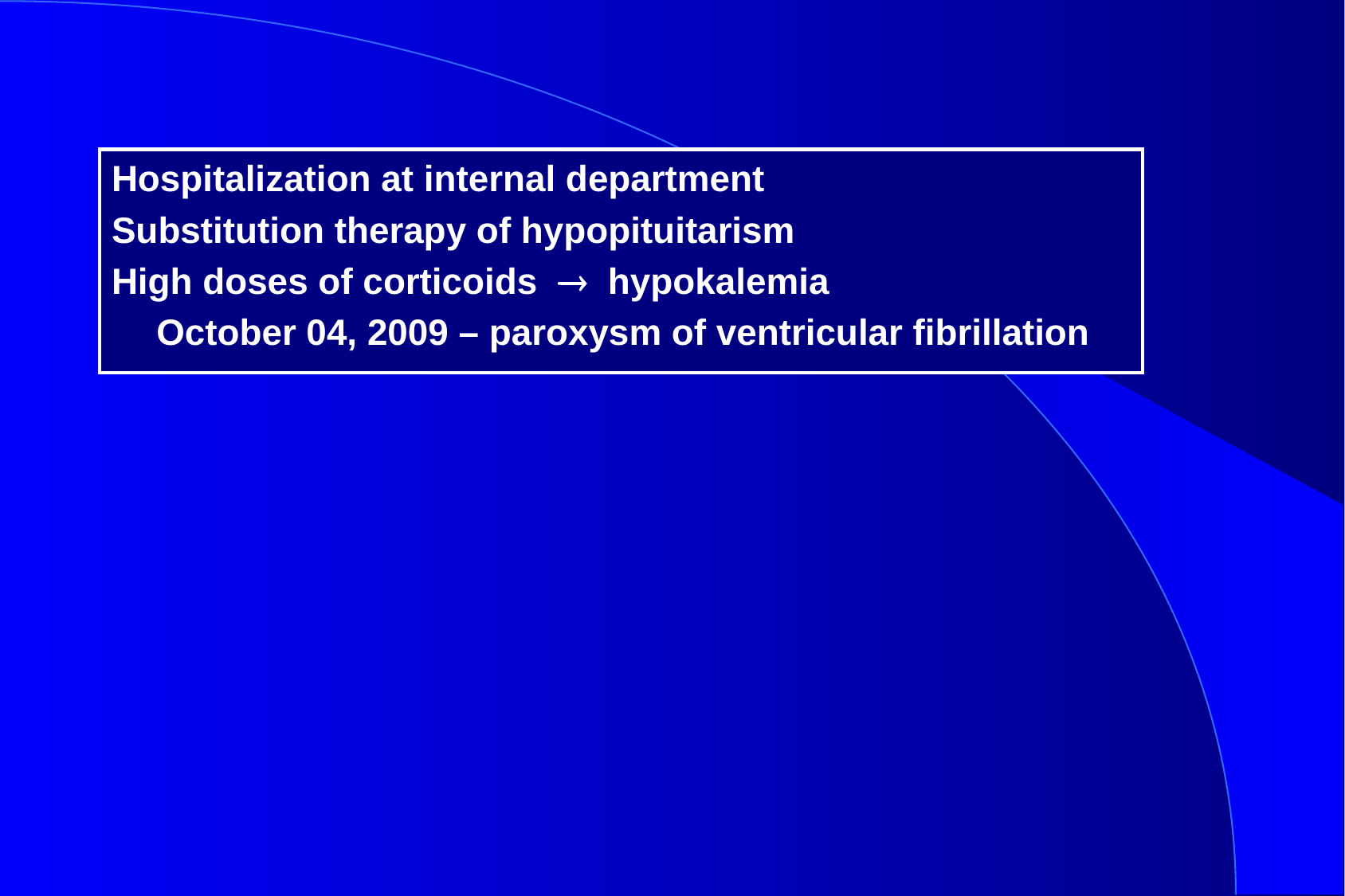

Hospitalization at internal department
Substitution therapy of hypopituitarism
High doses of corticoids  →  hypokalemia
	October 04, 2009 – paroxysm of ventricular fibrillation